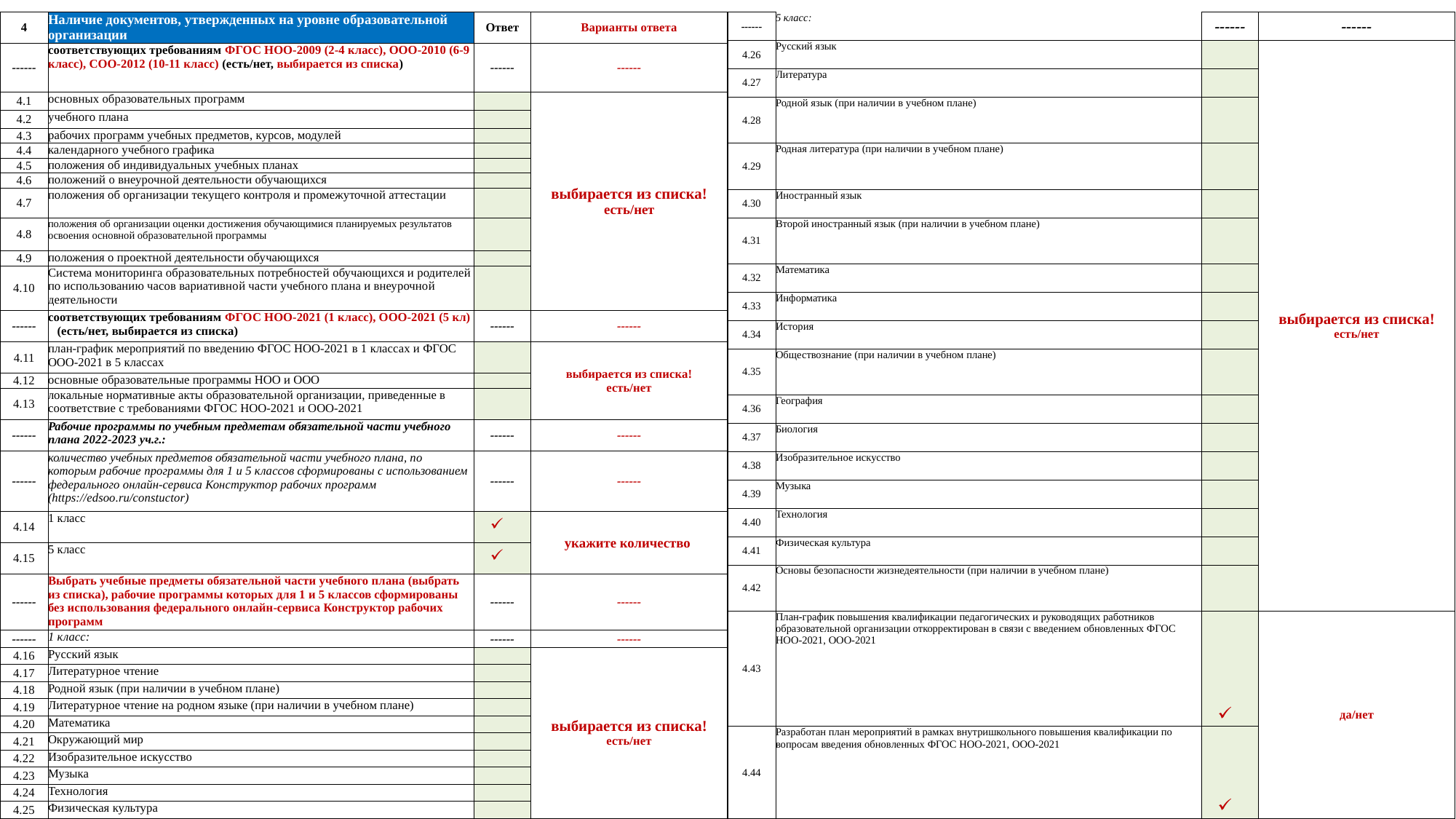

| 4 | Наличие документов, утвержденных на уровне образовательной организации | Ответ | Варианты ответа |
| --- | --- | --- | --- |
| ------ | соответствующих требованиям ФГОС НОО-2009 (2-4 класс), ООО-2010 (6-9 класс), СОО-2012 (10-11 класс) (есть/нет, выбирается из списка) | ------ | ------ |
| 4.1 | основных образовательных программ |  | выбирается из списка! есть/нет |
| 4.2 | учебного плана |  |  |
| 4.3 | рабочих программ учебных предметов, курсов, модулей |  |  |
| 4.4 | календарного учебного графика |  |  |
| 4.5 | положения об индивидуальных учебных планах |  |  |
| 4.6 | положений о внеурочной деятельности обучающихся |  |  |
| 4.7 | положения об организации текущего контроля и промежуточной аттестации |  |  |
| 4.8 | положения об организации оценки достижения обучающимися планируемых результатов освоения основной образовательной программы |  |  |
| 4.9 | положения о проектной деятельности обучающихся |  |  |
| 4.10 | Система мониторинга образовательных потребностей обучающихся и родителей по использованию часов вариативной части учебного плана и внеурочной деятельности |  |  |
| ------ | соответствующих требованиям ФГОС НОО-2021 (1 класс), ООО-2021 (5 кл) (есть/нет, выбирается из списка) | ------ | ------ |
| 4.11 | план-график мероприятий по введению ФГОС НОО-2021 в 1 классах и ФГОС ООО-2021 в 5 классах |  | выбирается из списка! есть/нет |
| 4.12 | основные образовательные программы НОО и ООО |  |  |
| 4.13 | локальные нормативные акты образовательной организации, приведенные в соответствие с требованиями ФГОС НОО-2021 и ООО-2021 |  |  |
| ------ | Рабочие программы по учебным предметам обязательной части учебного плана 2022-2023 уч.г.: | ------ | ------ |
| ------ | количество учебных предметов обязательной части учебного плана, по которым рабочие программы для 1 и 5 классов сформированы с использованием федерального онлайн-сервиса Конструктор рабочих программ (https://edsoo.ru/constuctor) | ------ | ------ |
| 4.14 | 1 класс |  | укажите количество |
| 4.15 | 5 класс |  |  |
| ------ | Выбрать учебные предметы обязательной части учебного плана (выбрать из списка), рабочие программы которых для 1 и 5 классов сформированы без использования федерального онлайн-сервиса Конструктор рабочих программ | ------ | ------ |
| ------ | 1 класс: | ------ | ------ |
| 4.16 | Русский язык |  | выбирается из списка! есть/нет |
| 4.17 | Литературное чтение |  |  |
| 4.18 | Родной язык (при наличии в учебном плане) |  |  |
| 4.19 | Литературное чтение на родном языке (при наличии в учебном плане) |  |  |
| 4.20 | Математика |  |  |
| 4.21 | Окружающий мир |  |  |
| 4.22 | Изобразительное искусство |  |  |
| 4.23 | Музыка |  |  |
| 4.24 | Технология |  |  |
| 4.25 | Физическая культура |  |  |
| ------ | 5 класс: | ------ | ------ |
| --- | --- | --- | --- |
| 4.26 | Русский язык |  | выбирается из списка! есть/нет |
| 4.27 | Литература |  |  |
| 4.28 | Родной язык (при наличии в учебном плане) |  |  |
| 4.29 | Родная литература (при наличии в учебном плане) |  |  |
| 4.30 | Иностранный язык |  |  |
| 4.31 | Второй иностранный язык (при наличии в учебном плане) |  |  |
| 4.32 | Математика |  |  |
| 4.33 | Информатика |  |  |
| 4.34 | История |  |  |
| 4.35 | Обществознание (при наличии в учебном плане) |  |  |
| 4.36 | География |  |  |
| 4.37 | Биология |  |  |
| 4.38 | Изобразительное искусство |  |  |
| 4.39 | Музыка |  |  |
| 4.40 | Технология |  |  |
| 4.41 | Физическая культура |  |  |
| 4.42 | Основы безопасности жизнедеятельности (при наличии в учебном плане) |  |  |
| 4.43 | План-график повышения квалификации педагогических и руководящих работников образовательной организации откорректирован в связи с введением обновленных ФГОС НОО-2021, ООО-2021 |  | да/нет |
| 4.44 | Разработан план мероприятий в рамках внутришкольного повышения квалификации по вопросам введения обновленных ФГОС НОО-2021, ООО-2021 |  |  |